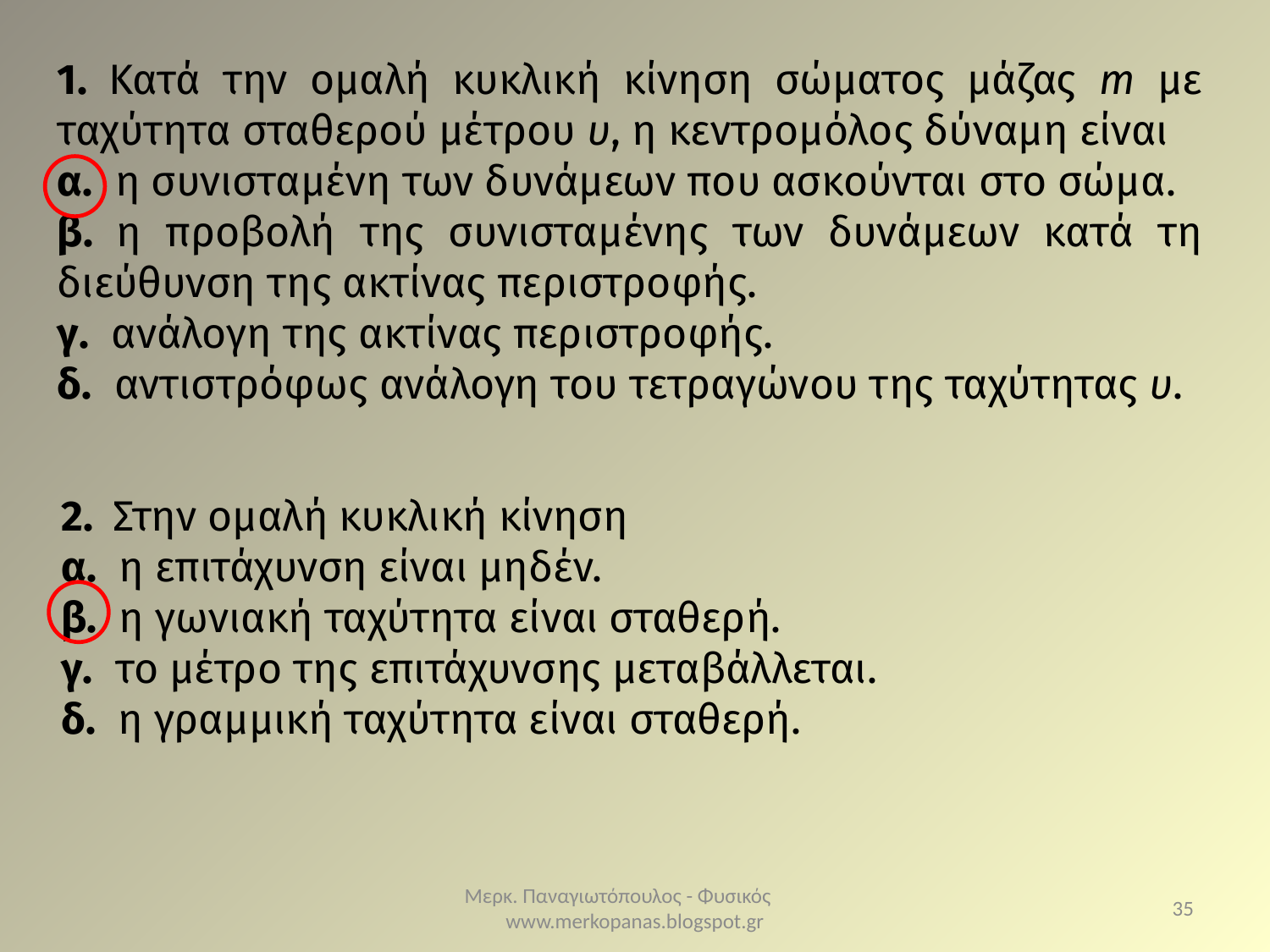

1. Κατά την ομαλή κυκλική κίνηση σώματος μάζας m με ταχύτητα σταθερού μέτρου υ, η κεντρομόλος δύναμη είναι
α.  η συνισταμένη των δυνάμεων που ασκούνται στο σώμα.
β. η προβολή της συνισταμένης των δυνάμεων κατά τη διεύθυνση της ακτίνας περιστροφής.
γ.  ανάλογη της ακτίνας περιστροφής.
δ.  αντιστρόφως ανάλογη του τετραγώνου της ταχύτητας υ.

2.  Στην ομαλή κυκλική κίνηση
α.  η επιτάχυνση είναι μηδέν.
β.  η γωνιακή ταχύτητα είναι σταθερή.
γ.  το μέτρο της επιτάχυνσης μεταβάλλεται.
δ.  η γραμμική ταχύτητα είναι σταθερή.

Μερκ. Παναγιωτόπουλος - Φυσικός        www.merkopanas.blogspot.gr
35